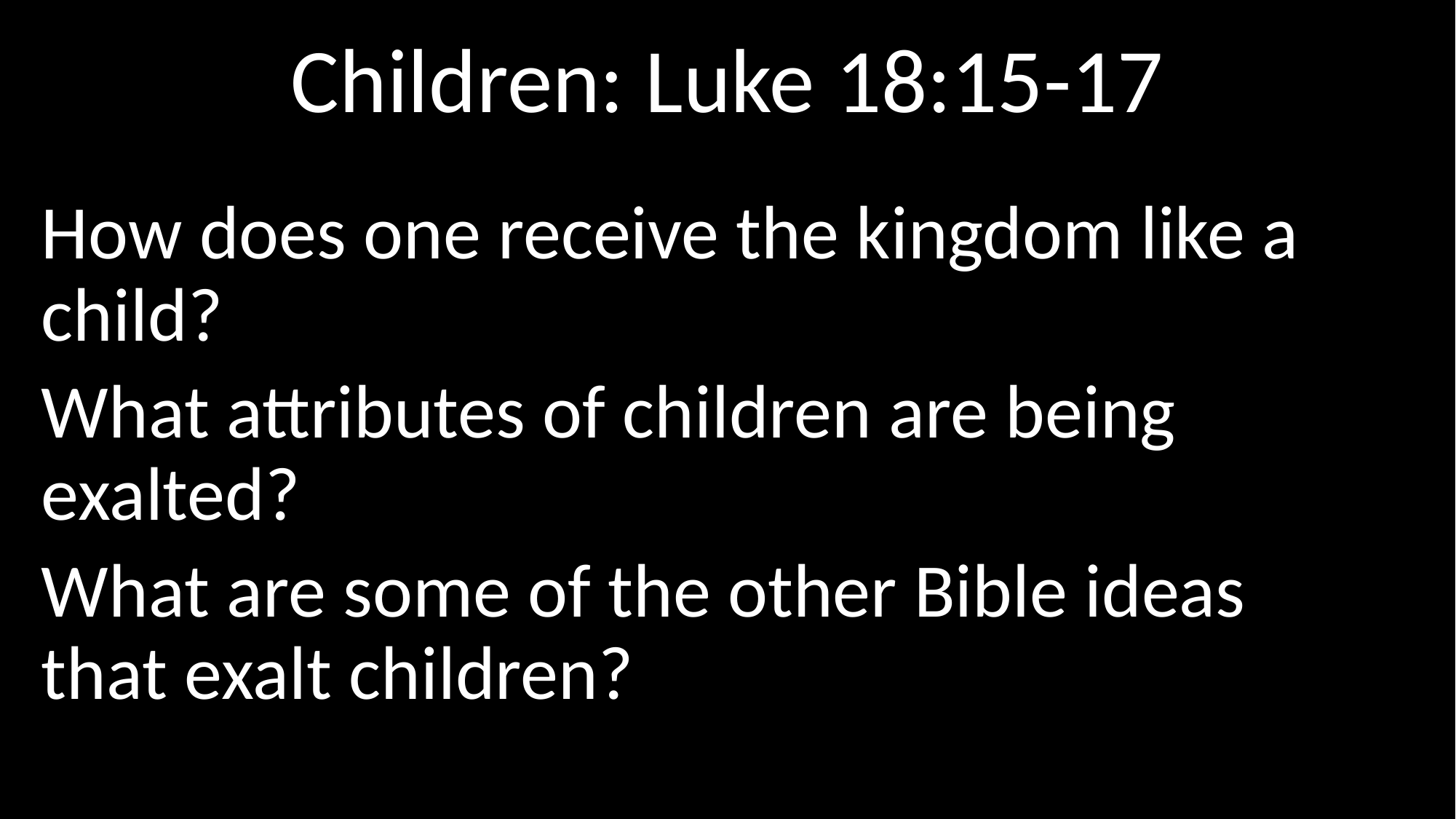

# Children: Luke 18:15-17
How does one receive the kingdom like a child?
What attributes of children are being exalted?
What are some of the other Bible ideas that exalt children?